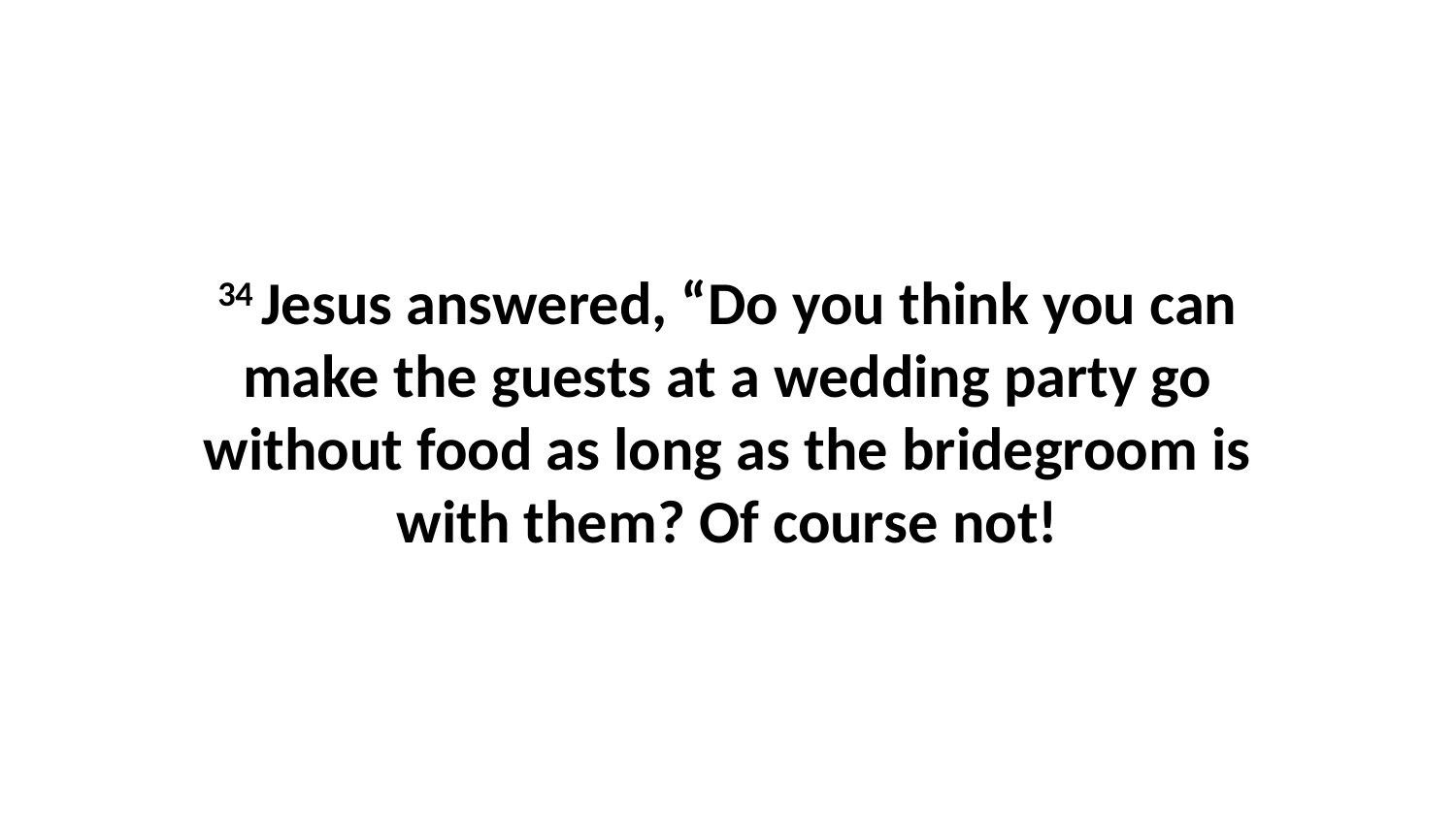

34 Jesus answered, “Do you think you can make the guests at a wedding party go without food as long as the bridegroom is with them? Of course not!